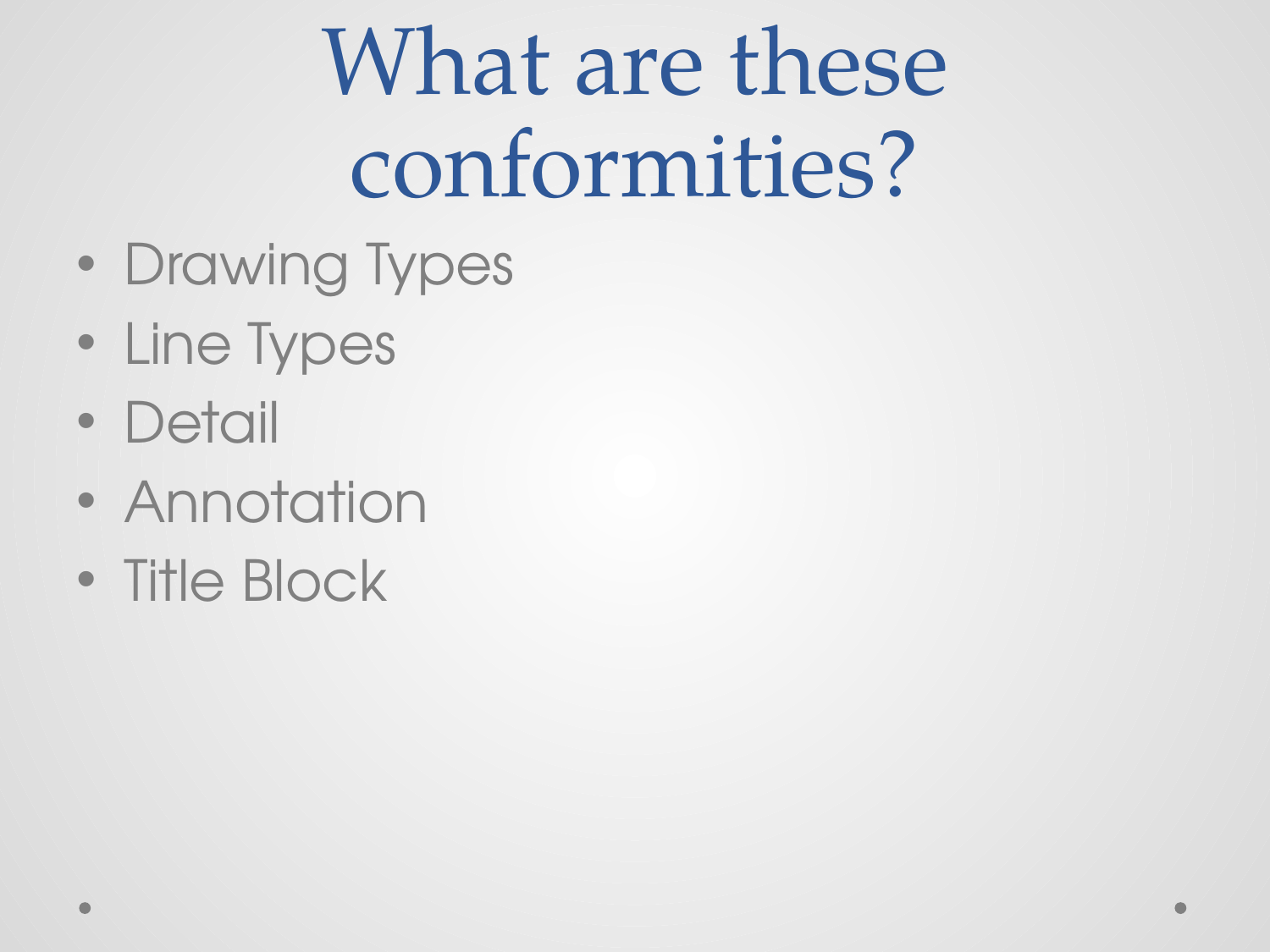

# What are these conformities?
Drawing Types
Line Types
Detail
Annotation
Title Block